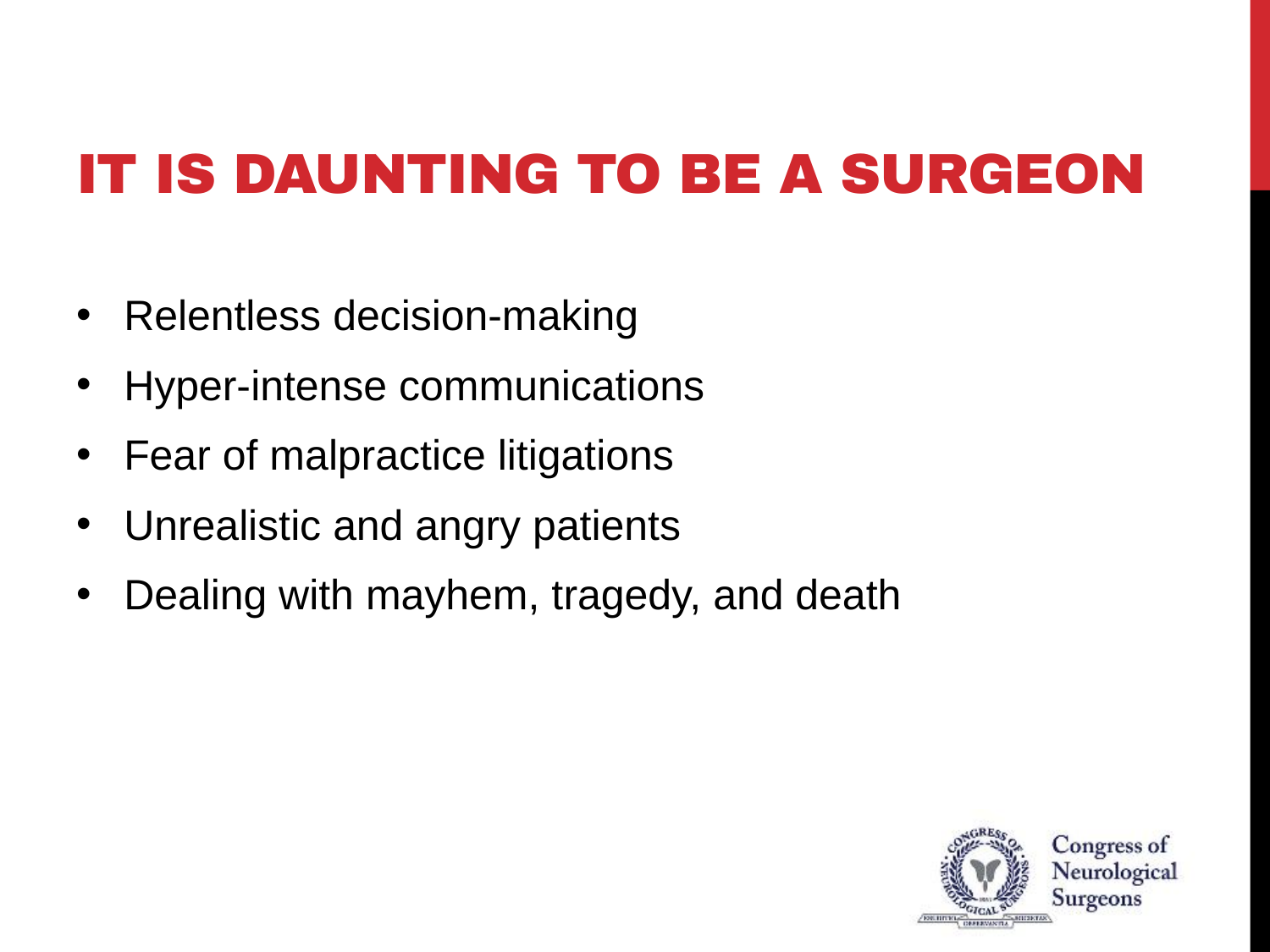

# It is daunting to be a surgeon
Relentless decision-making
Hyper-intense communications
Fear of malpractice litigations
Unrealistic and angry patients
Dealing with mayhem, tragedy, and death